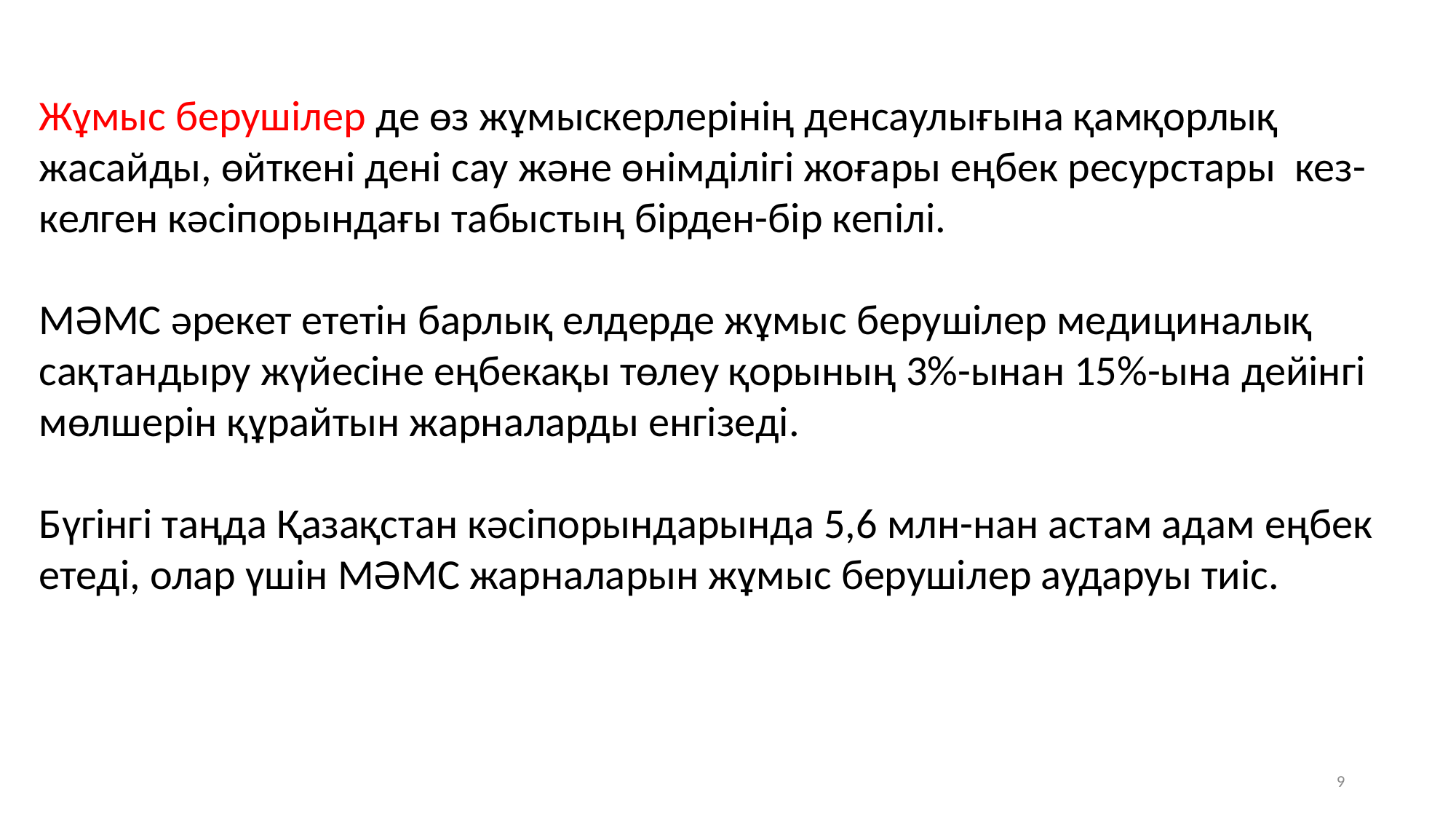

Жұмыс берушілер де өз жұмыскерлерінің денсаулығына қамқорлық жасайды, өйткені дені сау және өнімділігі жоғары еңбек ресурстары  кез-келген кәсіпорындағы табыстың бірден-бір кепілі.

МӘМС әрекет ететін барлық елдерде жұмыс берушілер медициналық сақтандыру жүйесіне еңбекақы төлеу қорының 3%-ынан 15%-ына дейінгі мөлшерін құрайтын жарналарды енгізеді.

Бүгінгі таңда Қазақстан кәсіпорындарында 5,6 млн-нан астам адам еңбек етеді, олар үшін МӘМС жарналарын жұмыс берушілер аударуы тиіс.
9